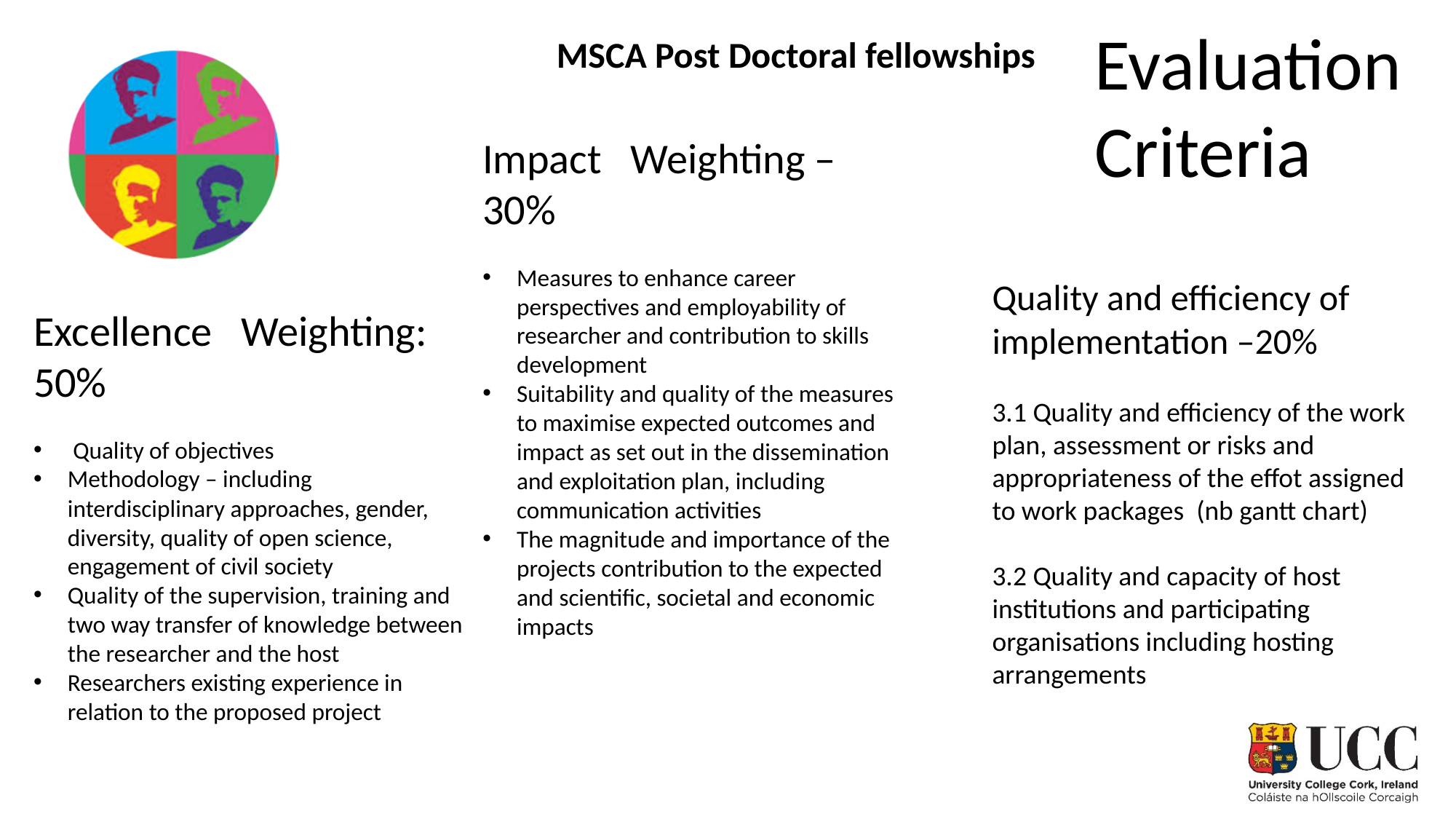

Evaluation Criteria

MSCA Post Doctoral fellowships

Impact   Weighting – 30%

Measures to enhance career perspectives and employability of researcher and contribution to skills development
Suitability and quality of the measures to maximise expected outcomes and impact as set out in the dissemination and exploitation plan, including communication activities
The magnitude and importance of the projects contribution to the expected and scientific, societal and economic impacts

Quality and efficiency of implementation –20%

3.1 Quality and efficiency of the work plan, assessment or risks and appropriateness of the effot assigned to work packages  (nb gantt chart)

3.2 Quality and capacity of host institutions and participating organisations including hosting arrangements

Excellence   Weighting: 50%

 Quality of objectives
Methodology – including interdisciplinary approaches, gender, diversity, quality of open science, engagement of civil society
Quality of the supervision, training and two way transfer of knowledge between the researcher and the host
Researchers existing experience in relation to the proposed project